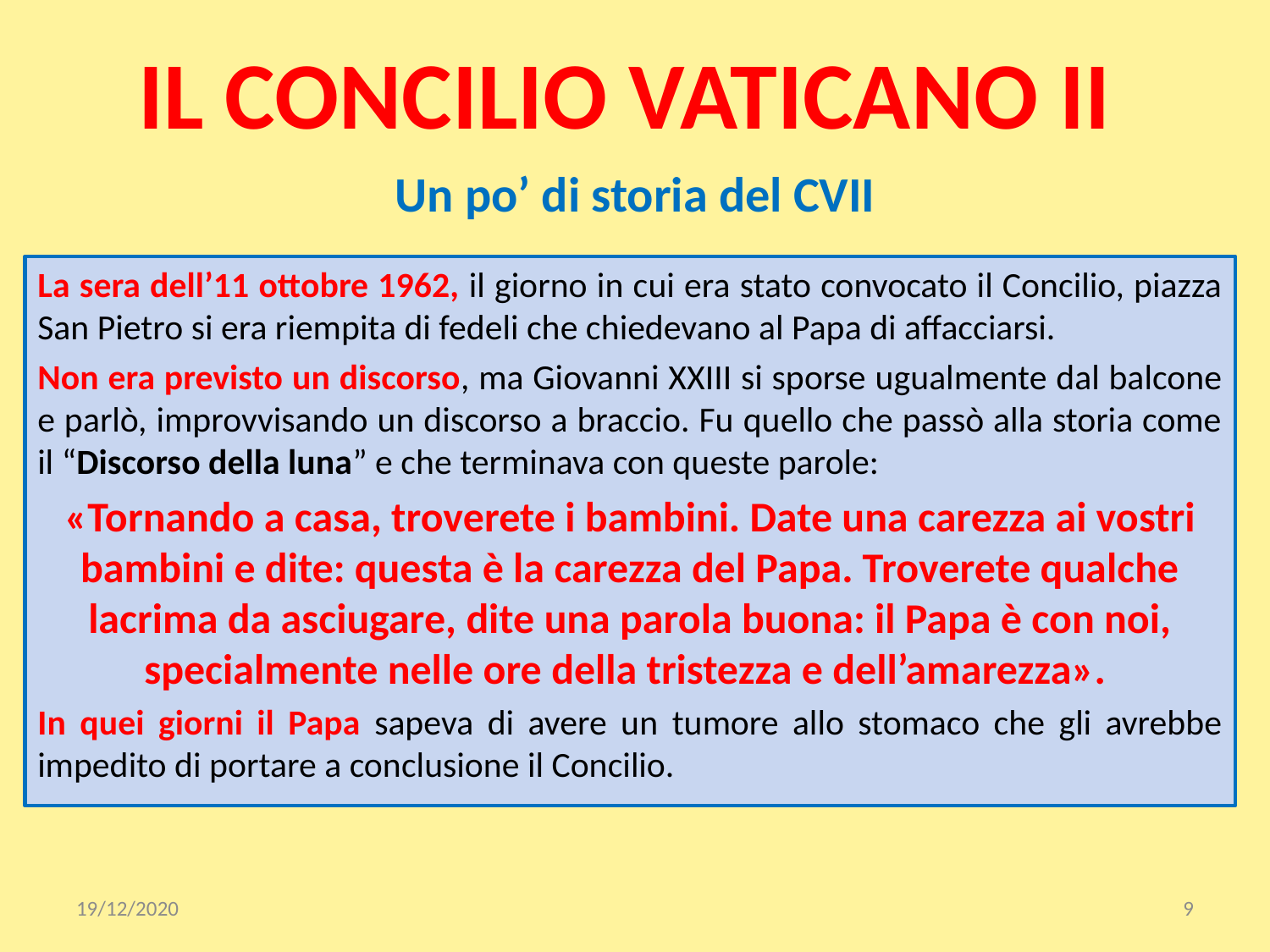

# IL CONCILIO VATICANO II
Un po’ di storia del CVII
La sera dell’11 ottobre 1962, il giorno in cui era stato convocato il Concilio, piazza San Pietro si era riempita di fedeli che chiedevano al Papa di affacciarsi.
Non era previsto un discorso, ma Giovanni XXIII si sporse ugualmente dal balcone e parlò, improvvisando un discorso a braccio. Fu quello che passò alla storia come il “Discorso della luna” e che terminava con queste parole:
«Tornando a casa, troverete i bambini. Date una carezza ai vostri bambini e dite: questa è la carezza del Papa. Troverete qualche lacrima da asciugare, dite una parola buona: il Papa è con noi, specialmente nelle ore della tristezza e dell’amarezza».
In quei giorni il Papa sapeva di avere un tumore allo stomaco che gli avrebbe impedito di portare a conclusione il Concilio.

19/12/2020
9